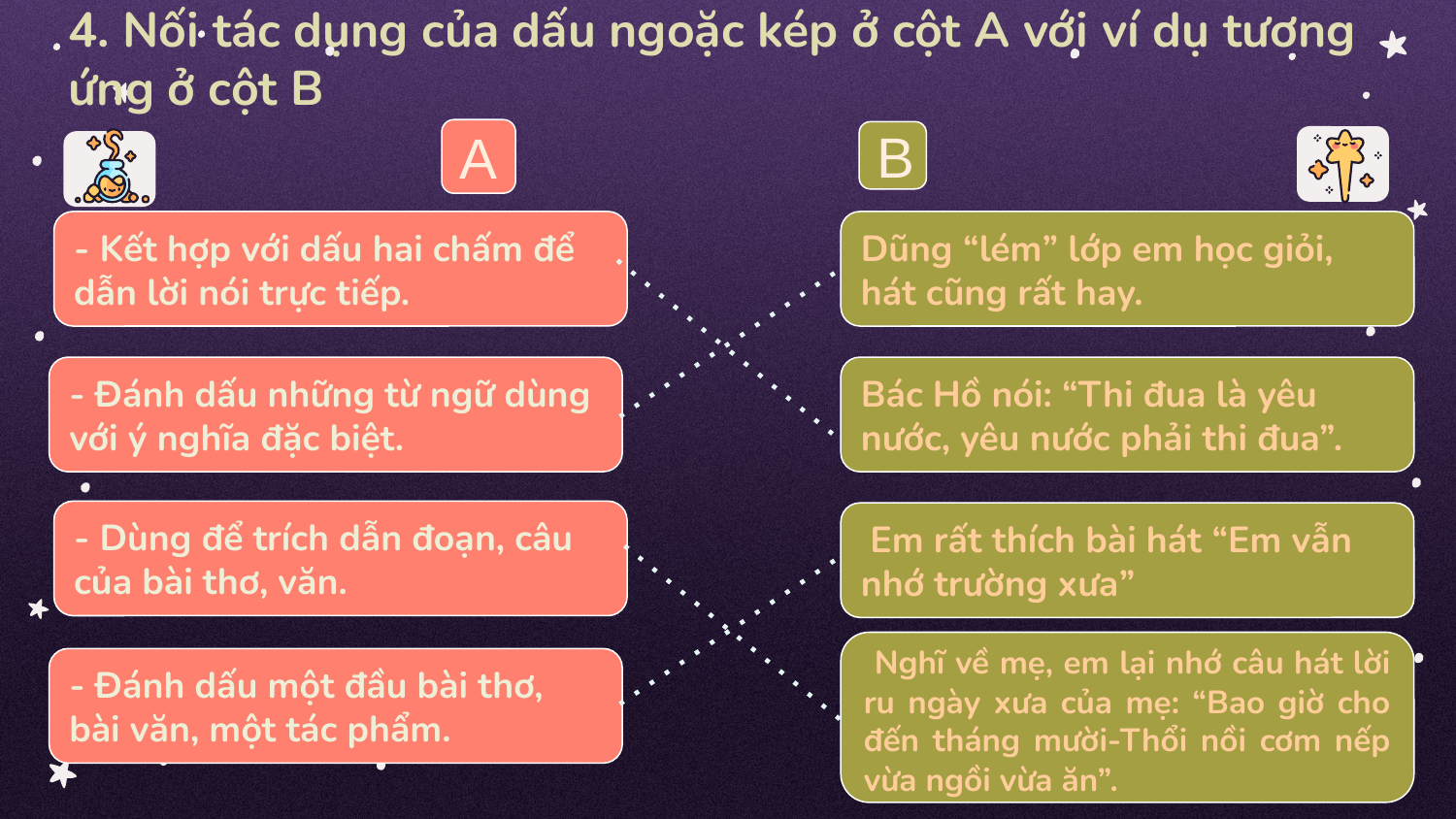

# 4. Nối tác dụng của dấu ngoặc kép ở cột A với ví dụ tương ứng ở cột B
A
B

- Kết hợp với dấu hai chấm để dẫn lời nói trực tiếp.
Dũng “lém” lớp em học giỏi, hát cũng rất hay.

- Đánh dấu những từ ngữ dùng với ý nghĩa đặc biệt.
.
Bác Hồ nói: “Thi đua là yêu nước, yêu nước phải thi đua”.
- Dùng để trích dẫn đoạn, câu của bài thơ, văn.
 Em rất thích bài hát “Em vẫn nhớ trường xưa”
 Nghĩ về mẹ, em lại nhớ câu hát lời ru ngày xưa của mẹ: “Bao giờ cho đến tháng mười-Thổi nồi cơm nếp vừa ngồi vừa ăn”.
- Đánh dấu một đầu bài thơ, bài văn, một tác phẩm.